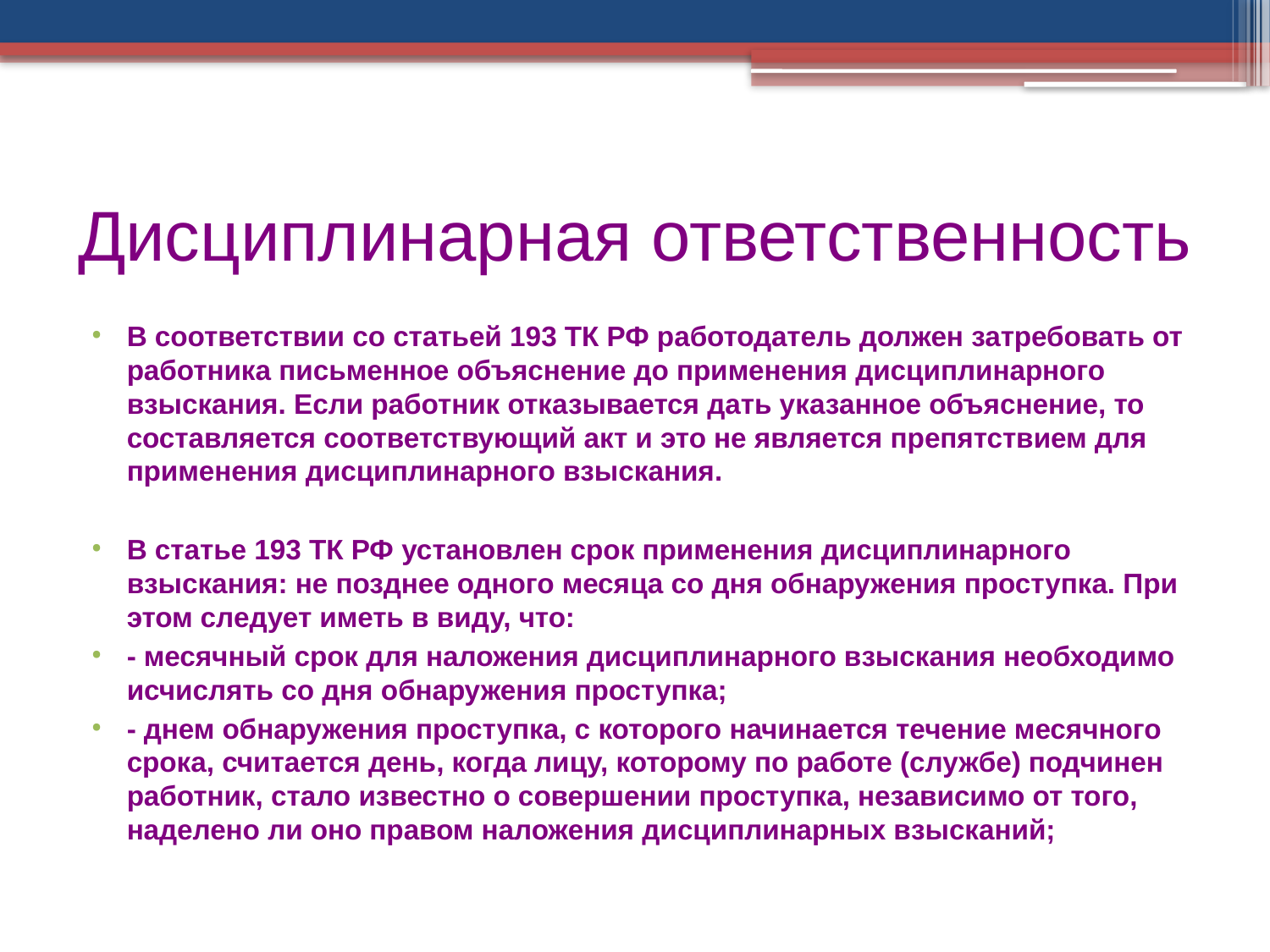

# Дисциплинарная ответственность
В соответствии со статьей 193 ТК РФ работодатель должен затребовать от работника письменное объяснение до применения дисциплинарного взыскания. Если работник отказывается дать указанное объяснение, то составляется соответствующий акт и это не является препятствием для применения дисциплинарного взыскания.

В статье 193 ТК РФ установлен срок применения дисциплинарного взыскания: не позднее одного месяца со дня обнаружения проступка. При этом следует иметь в виду, что:
- месячный срок для наложения дисциплинарного взыскания необходимо исчислять со дня обнаружения проступка;
- днем обнаружения проступка, с которого начинается течение месячного срока, считается день, когда лицу, которому по работе (службе) подчинен работник, стало известно о совершении проступка, независимо от того, наделено ли оно правом наложения дисциплинарных взысканий;